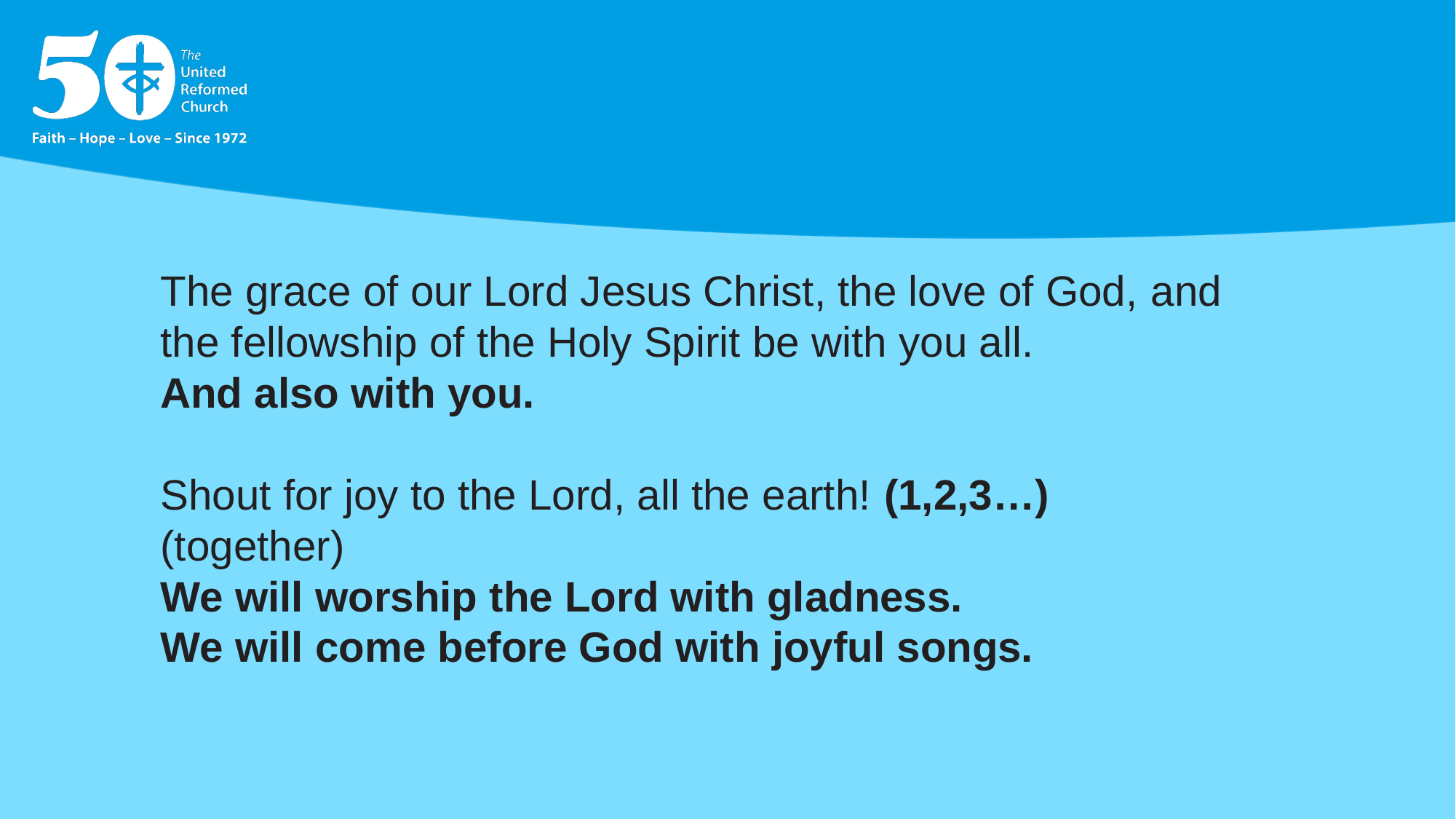

The grace of our Lord Jesus Christ, the love of God, and the fellowship of the Holy Spirit be with you all.
And also with you.
Shout for joy to the Lord, all the earth! (1,2,3…)
(together)
We will worship the Lord with gladness.
We will come before God with joyful songs.